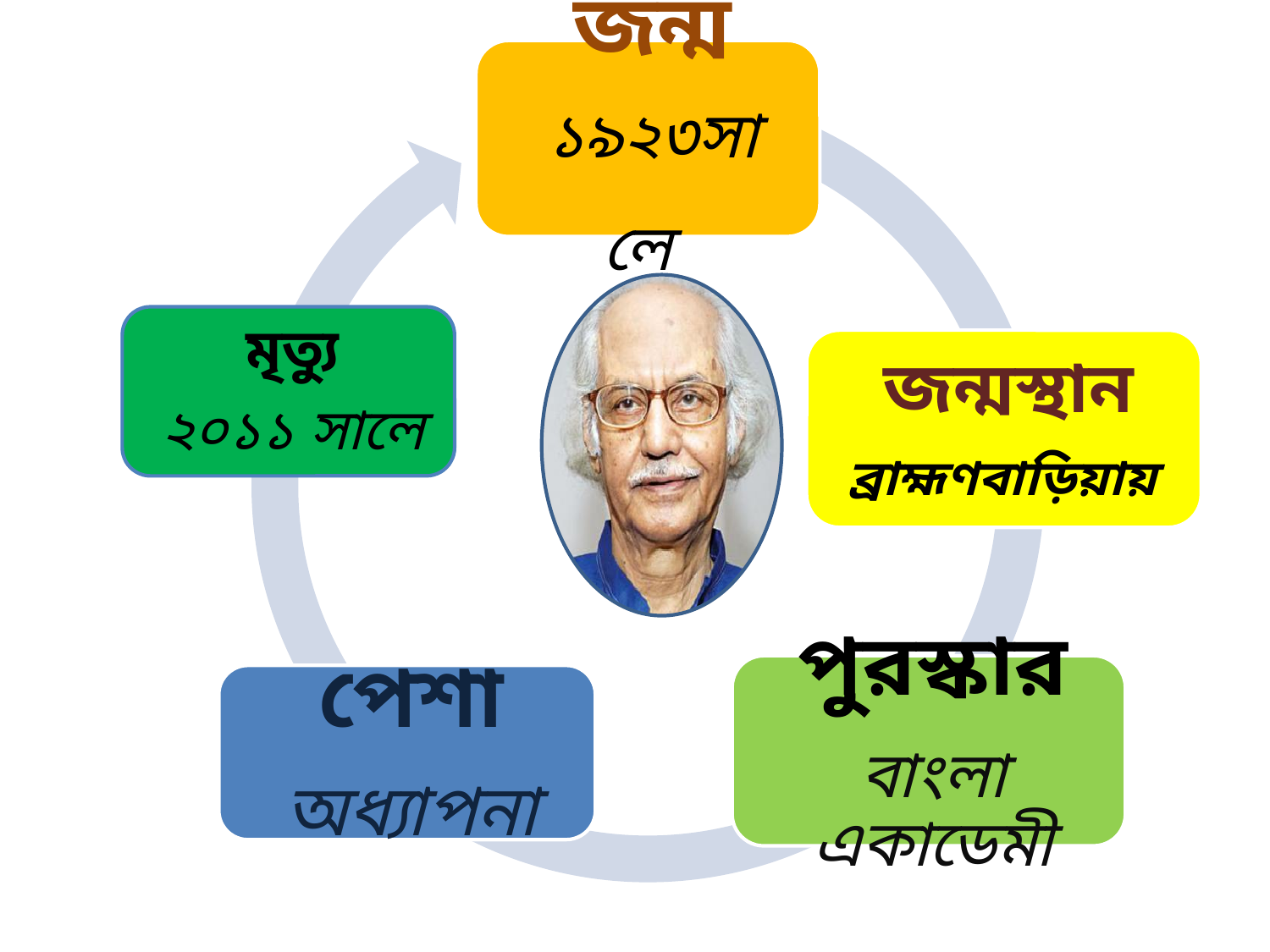

জন্ম
১৯২৩সালে
জন্মস্থান
ব্রাহ্মণবাড়িয়ায়
পুরস্কার
বাংলা একাডেমী
পেশা
অধ্যাপনা
মৃত্যু
২০১১ সালে